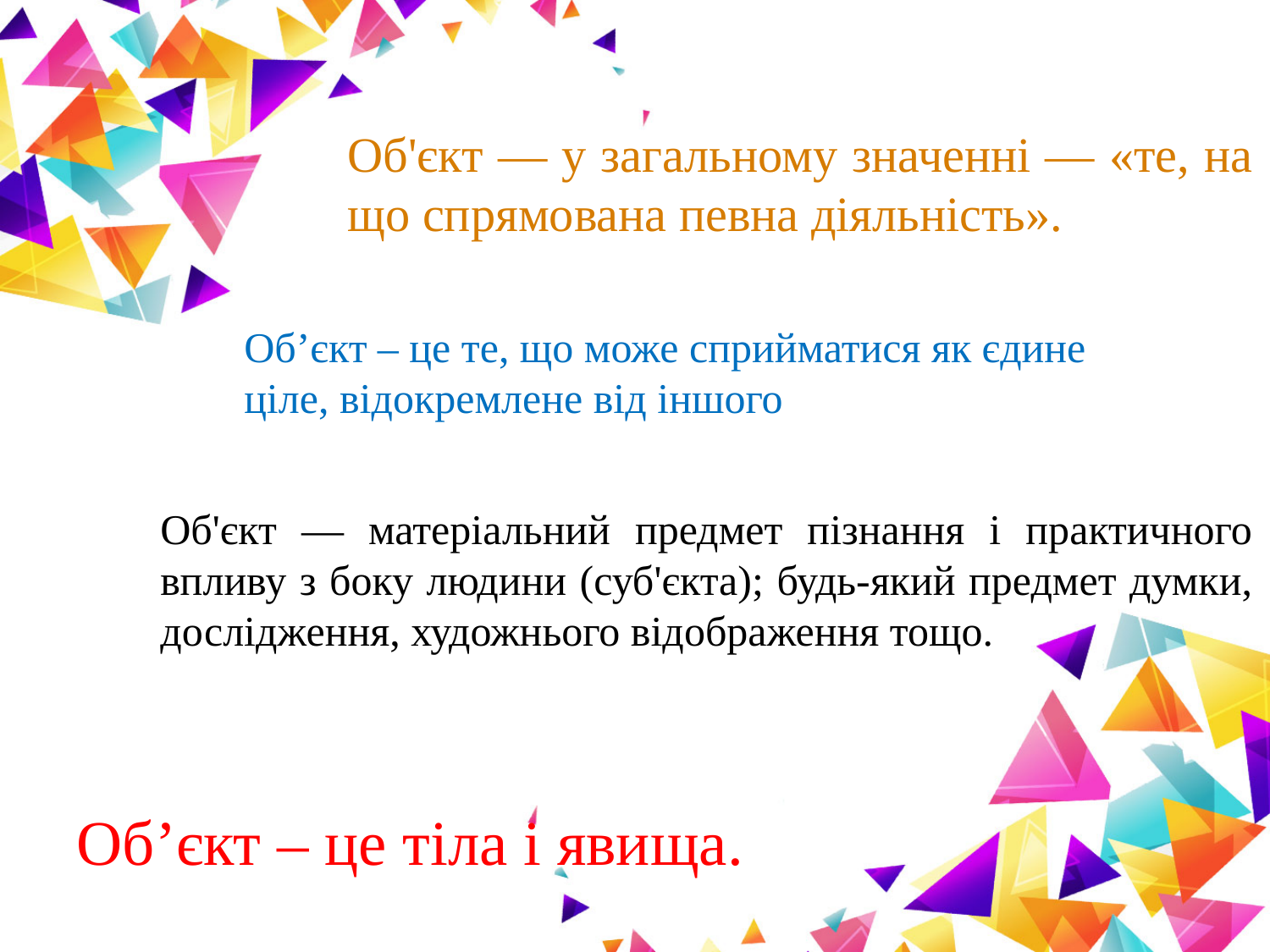

Об'єкт — у загальному значенні — «те, на що спрямована певна діяльність».
Об’єкт – це те, що може сприйматися як єдине ціле, відокремлене від іншого
Об'єкт — матеріальний предмет пізнання і практичного впливу з боку людини (суб'єкта); будь-який предмет думки, дослідження, художнього відображення тощо.
Об’єкт – це тіла і явища.